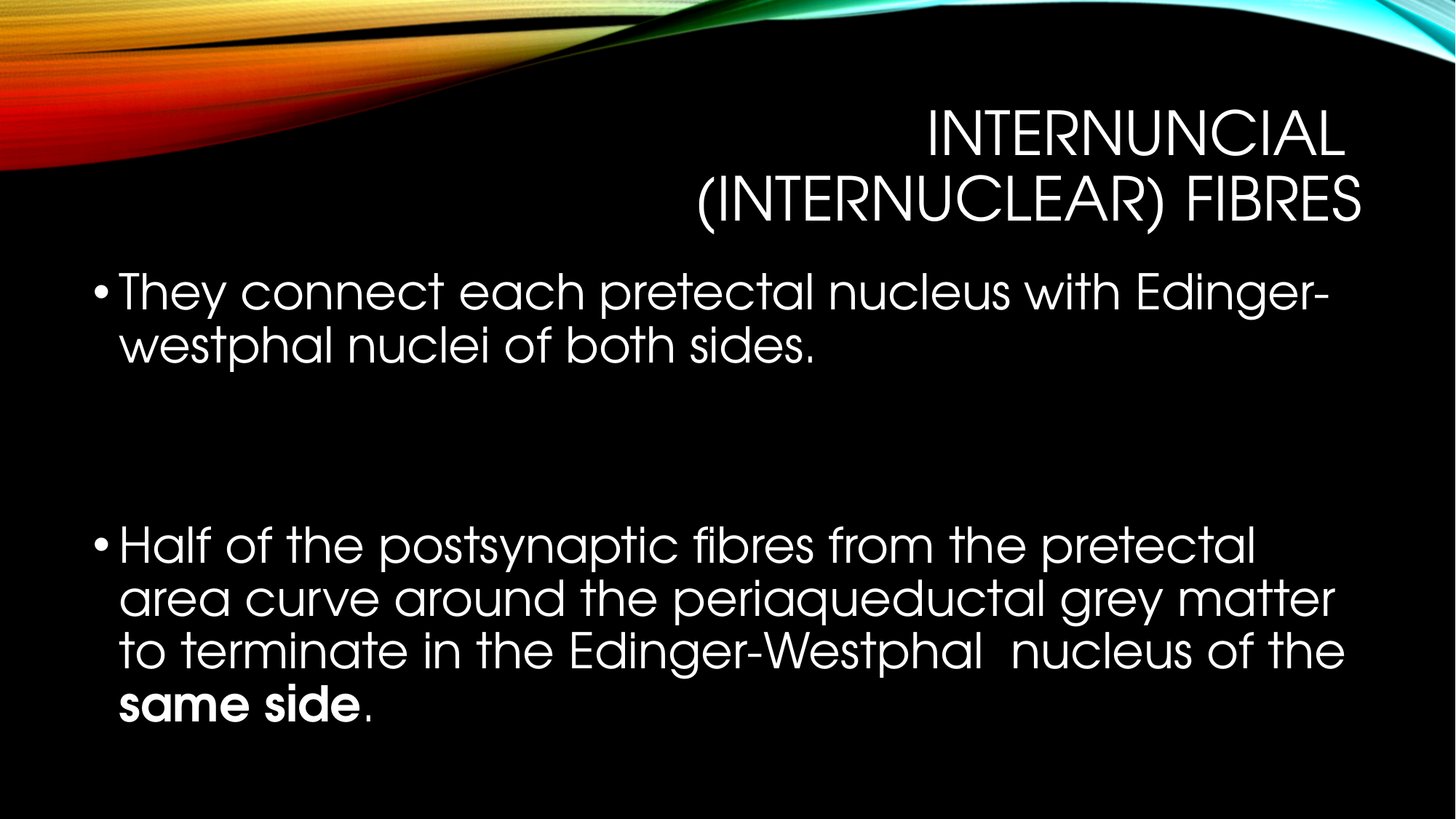

# INTERNUNCIAL (INTERNUCLEAR) FIBRES
They connect each pretectal nucleus with Edinger-westphal nuclei of both sides.

Half of the postsynaptic fibres from the pretectal area curve around the periaqueductal grey matter to terminate in the Edinger-Westphal  nucleus of the same side.